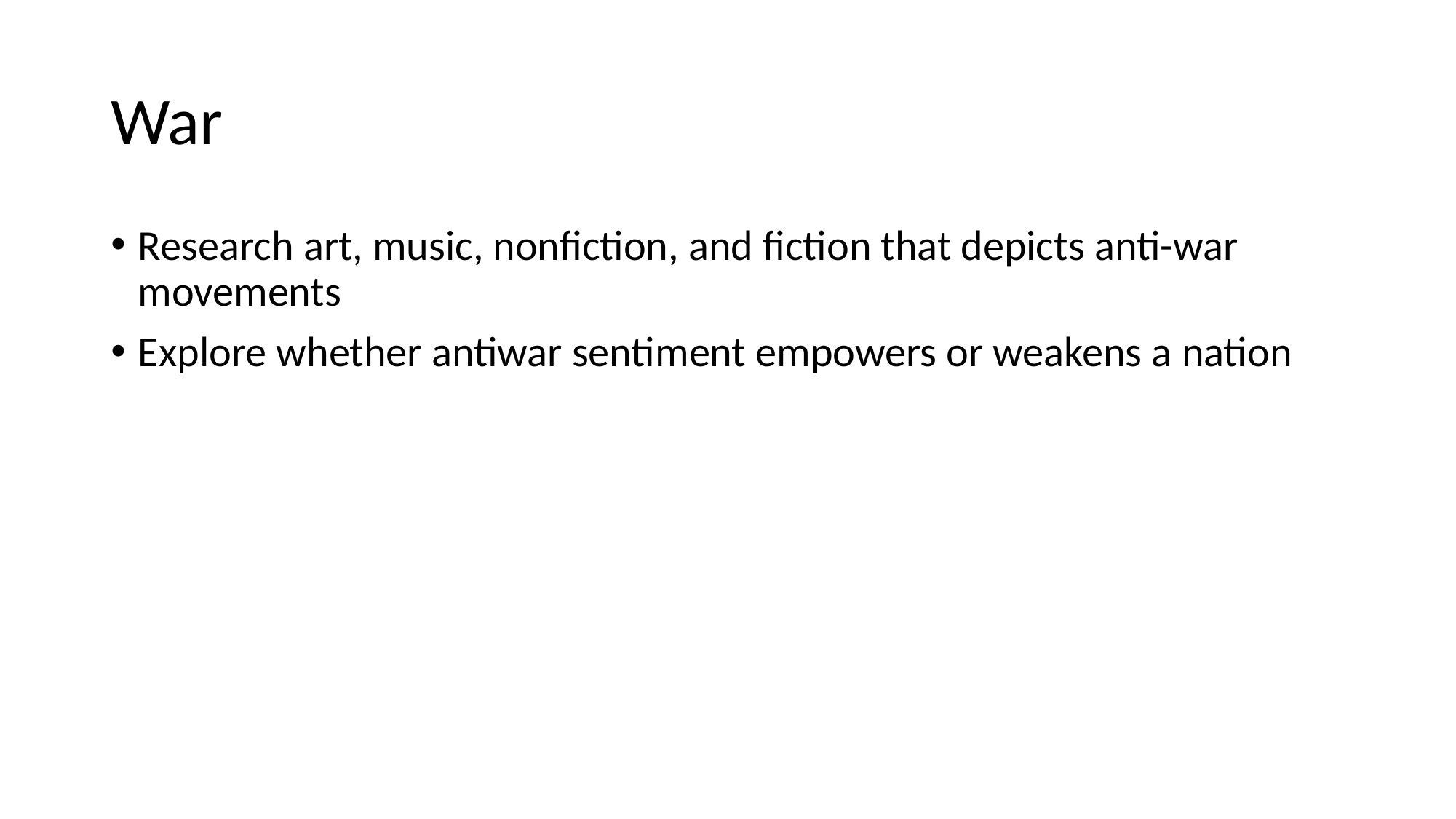

# War
Research art, music, nonfiction, and fiction that depicts anti-war movements
Explore whether antiwar sentiment empowers or weakens a nation